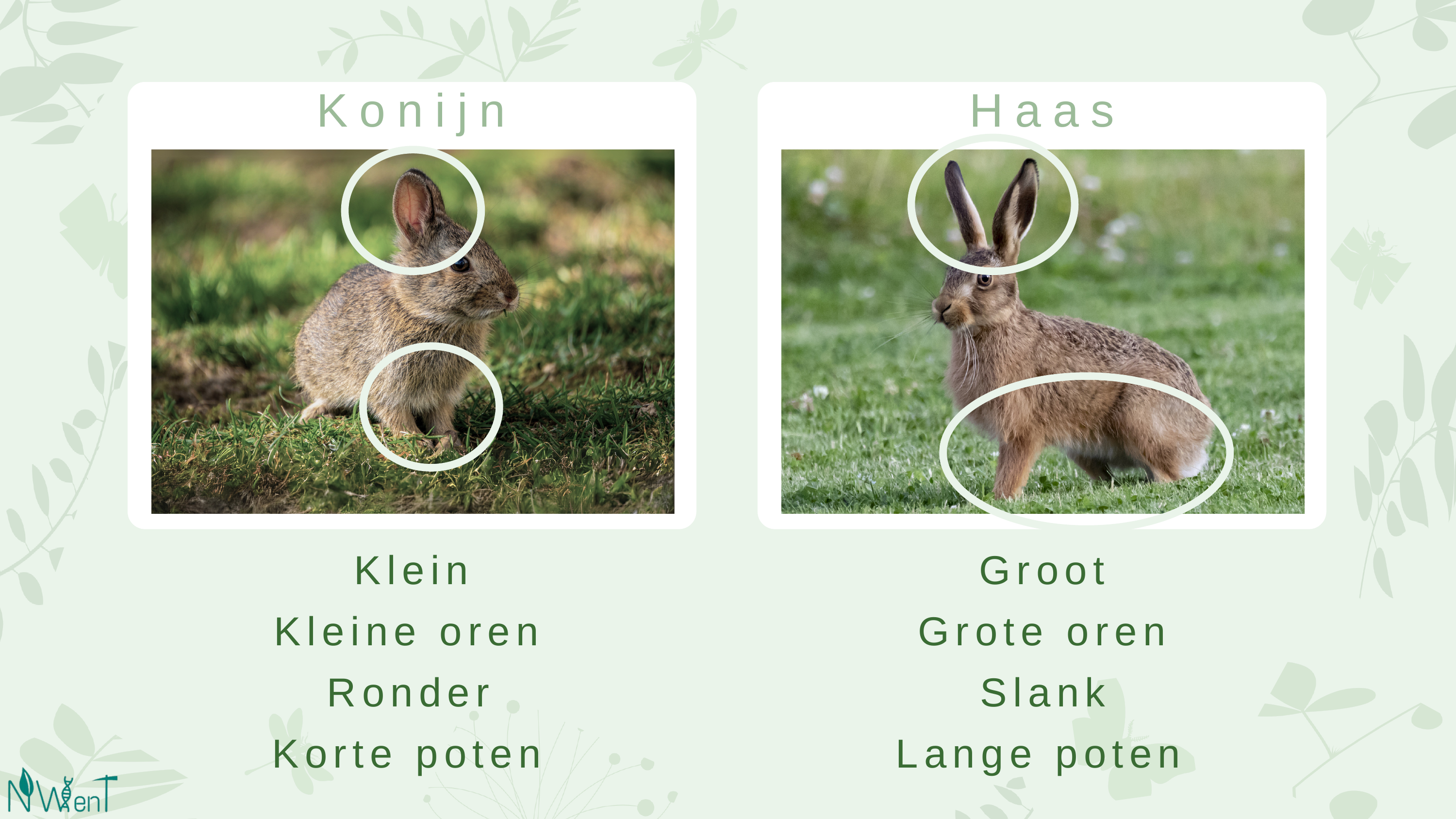

Konijn
Haas

Klein
Groot
Kleine oren
Grote oren
Ronder
Slank
Korte poten
Lange poten